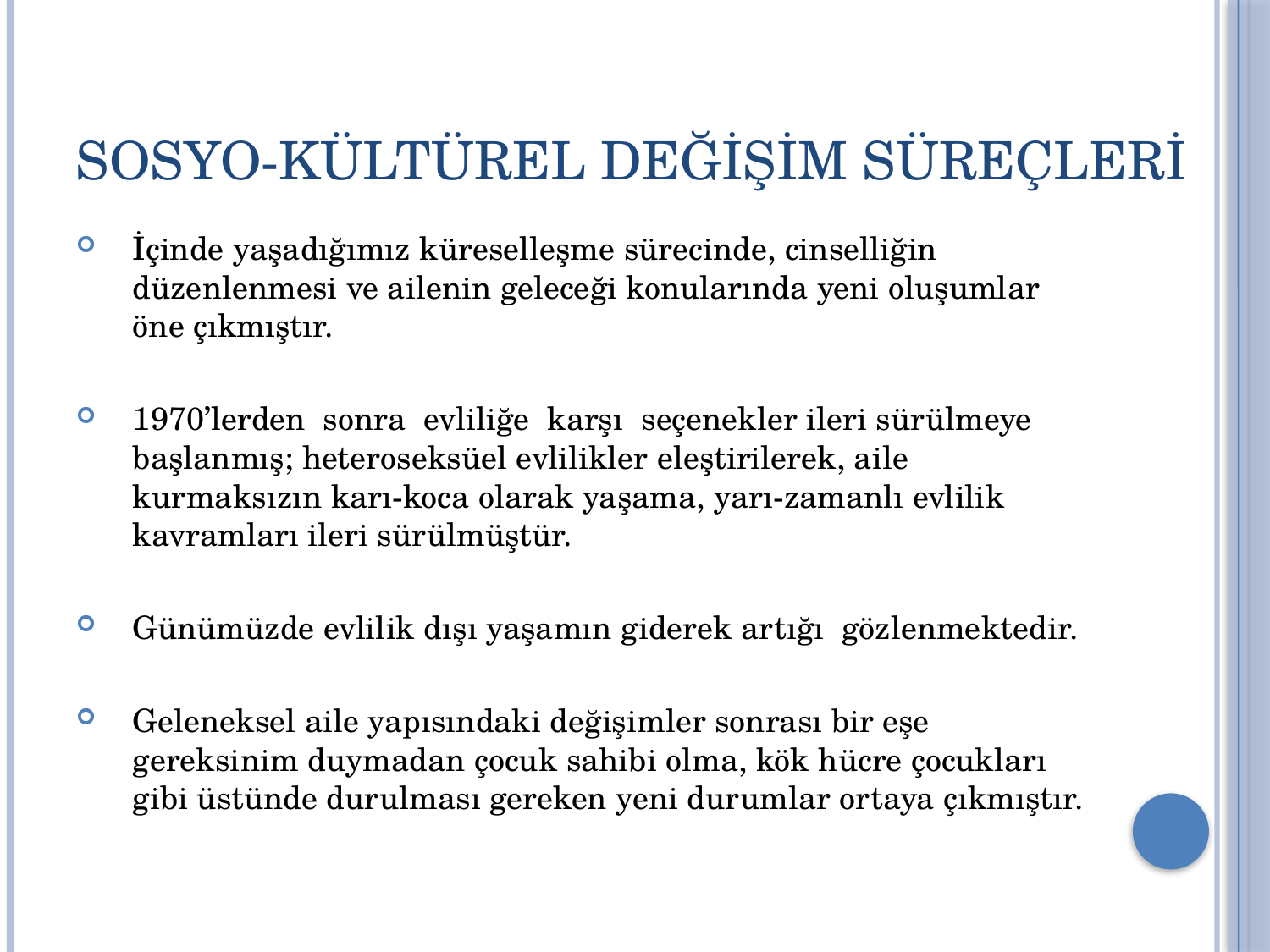

# SOSYO-KÜLTÜREL DEĞİŞİM SÜREÇLERİ
İçinde yaşadığımız küreselleşme sürecinde, cinselliğin düzenlenmesi ve ailenin geleceği konularında yeni oluşumlar öne çıkmıştır.

1970’lerden  sonra  evliliğe  karşı  seçenekler ileri sürülmeye başlanmış; heteroseksüel evlilikler eleştirilerek, aile kurmaksızın karı-koca olarak yaşama, yarı-zamanlı evlilik kavramları ileri sürülmüştür.

Günümüzde evlilik dışı yaşamın giderek artığı  gözlenmektedir.

Geleneksel aile yapısındaki değişimler sonrası bir eşe gereksinim duymadan çocuk sahibi olma, kök hücre çocukları gibi üstünde durulması gereken yeni durumlar ortaya çıkmıştır.